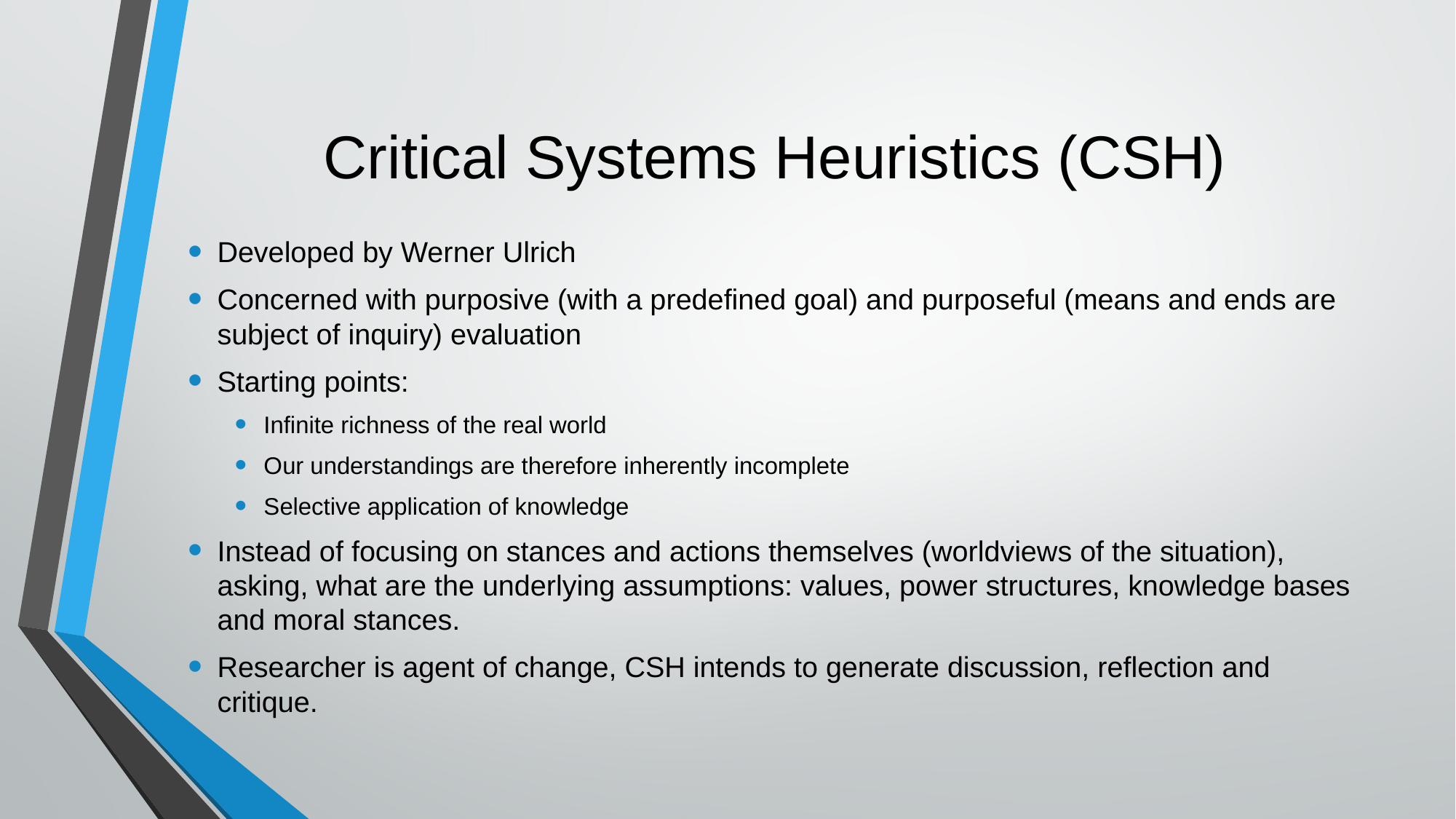

# Critical Systems Heuristics (CSH)
Developed by Werner Ulrich
Concerned with purposive (with a predefined goal) and purposeful (means and ends are subject of inquiry) evaluation
Starting points:
Infinite richness of the real world
Our understandings are therefore inherently incomplete
Selective application of knowledge
Instead of focusing on stances and actions themselves (worldviews of the situation), asking, what are the underlying assumptions: values, power structures, knowledge bases and moral stances.
Researcher is agent of change, CSH intends to generate discussion, reflection and critique.